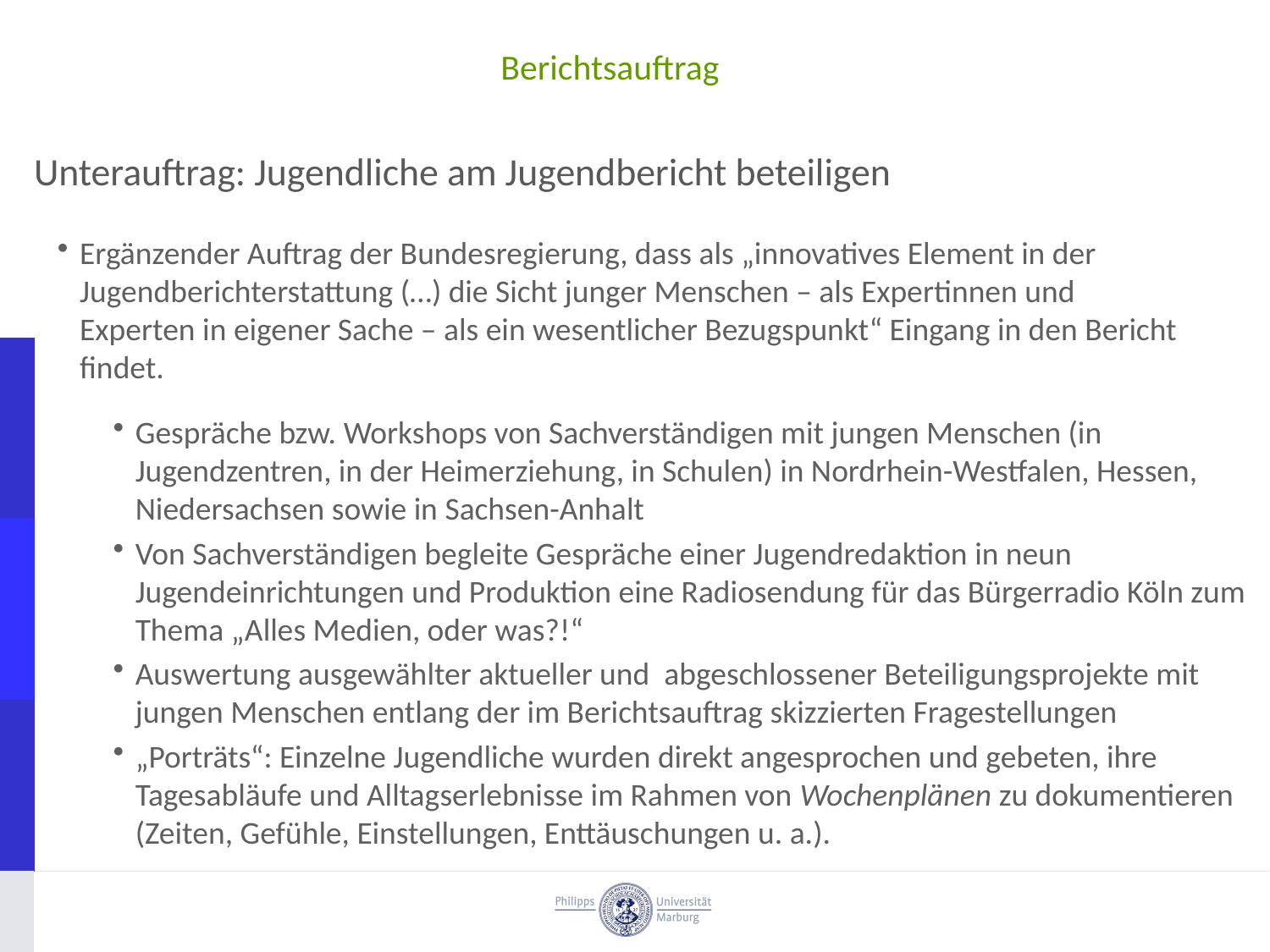

Berichtsauftrag
Unterauftrag: Jugendliche am Jugendbericht beteiligen
Ergänzender Auftrag der Bundesregierung, dass als „innovatives Element in der Jugendberichterstattung (…) die Sicht junger Menschen – als Expertinnen und Experten in eigener Sache – als ein wesentlicher Bezugspunkt“ Eingang in den Bericht findet.
Gespräche bzw. Workshops von Sachverständigen mit jungen Menschen (in Jugendzentren, in der Heimerziehung, in Schulen) in Nordrhein-Westfalen, Hessen, Niedersachsen sowie in Sachsen-Anhalt
Von Sachverständigen begleite Gespräche einer Jugendredaktion in neun Jugendeinrichtungen und Produktion eine Radiosendung für das Bürgerradio Köln zum Thema „Alles Medien, oder was?!“
Auswertung ausgewählter aktueller und  abgeschlossener Beteiligungsprojekte mit jungen Menschen entlang der im Berichtsauftrag skizzierten Fragestellungen
„Porträts“: Einzelne Jugendliche wurden direkt angesprochen und gebeten, ihre Tagesabläufe und Alltagserlebnisse im Rahmen von Wochenplänen zu dokumentieren (Zeiten, Gefühle, Einstellungen, Enttäuschungen u. a.).